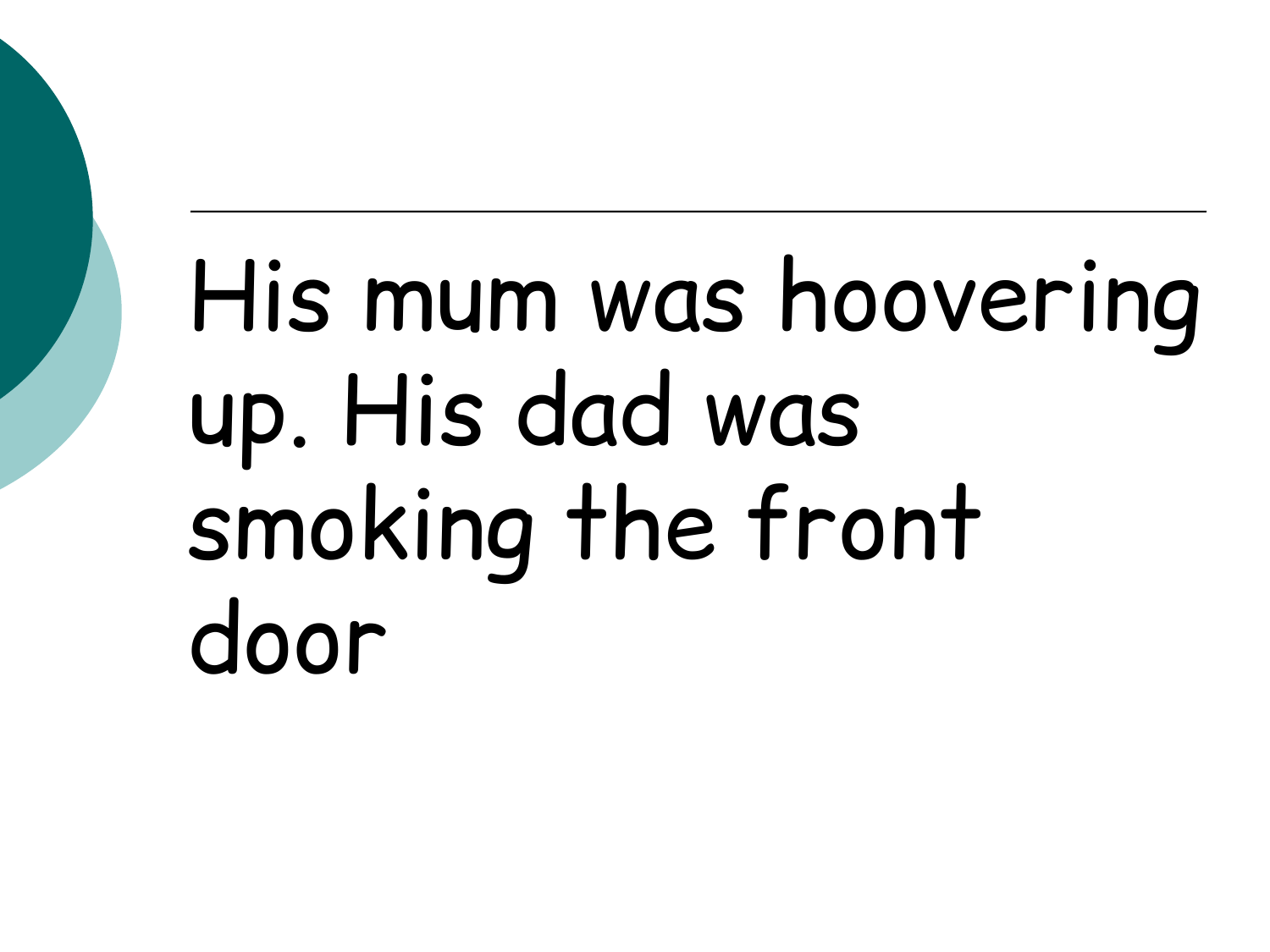

His mum was hoovering up. His dad was smoking the front door